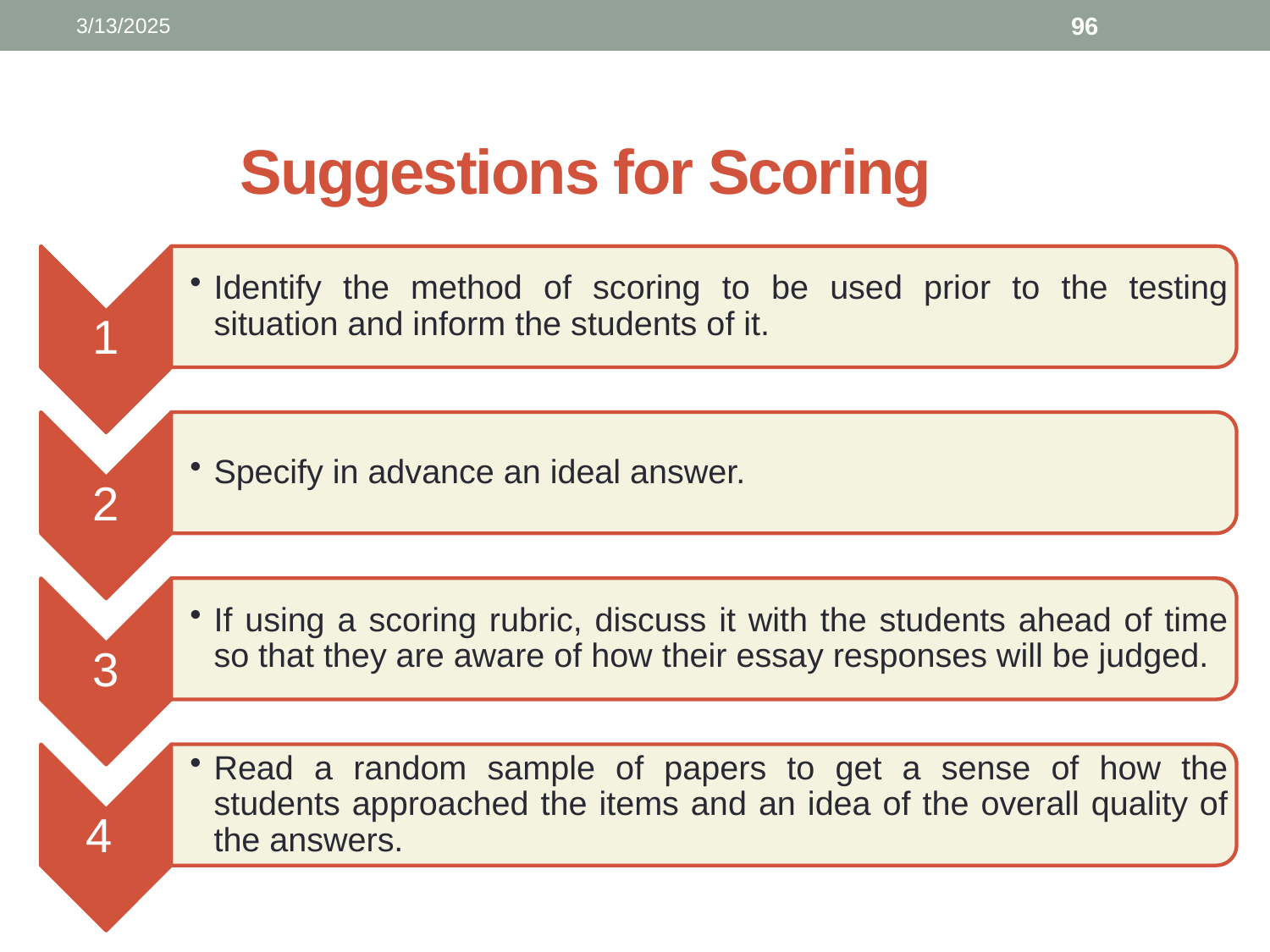

3/13/2025
96
# Suggestions for Scoring
1
Identify the method of scoring to be used prior to the testing situation and inform the students of it.
2
Specify in advance an ideal answer.
3
If using a scoring rubric, discuss it with the students ahead of time so that they are aware of how their essay responses will be judged.
4
Read a random sample of papers to get a sense of how the students approached the items and an idea of the overall quality of the answers.